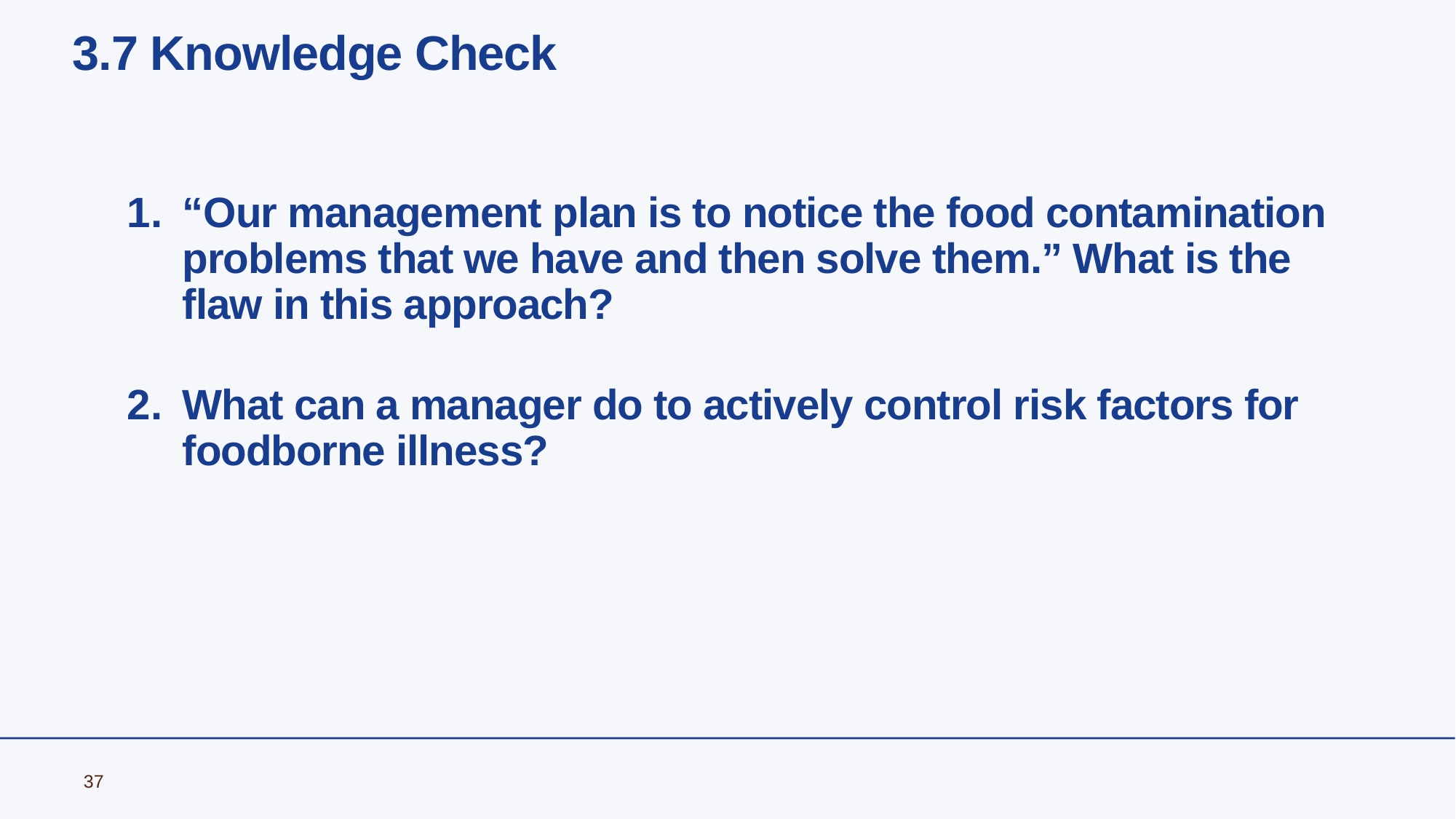

# 3.7 Knowledge Check
“Our management plan is to notice the food contamination problems that we have and then solve them.” What is the flaw in this approach?
What can a manager do to actively control risk factors for foodborne illness?
37